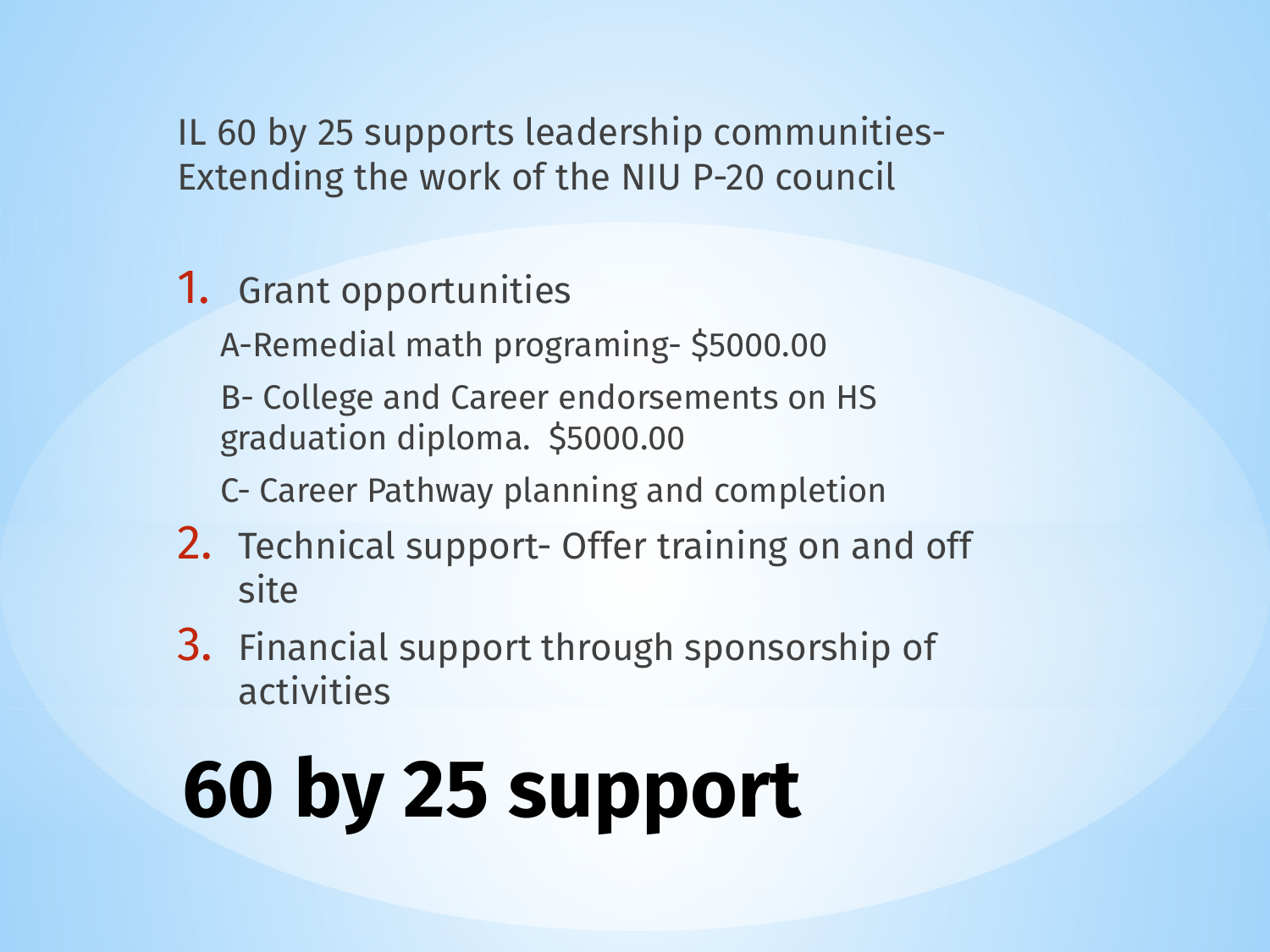

IL 60 by 25 supports leadership communities- Extending the work of the NIU P-20 council

Grant opportunities
A-Remedial math programing- $5000.00
B- College and Career endorsements on HS graduation diploma.  $5000.00
C- Career Pathway planning and completion
Technical support- Offer training on and off site
Financial support through sponsorship of activities

# 60 by 25 support